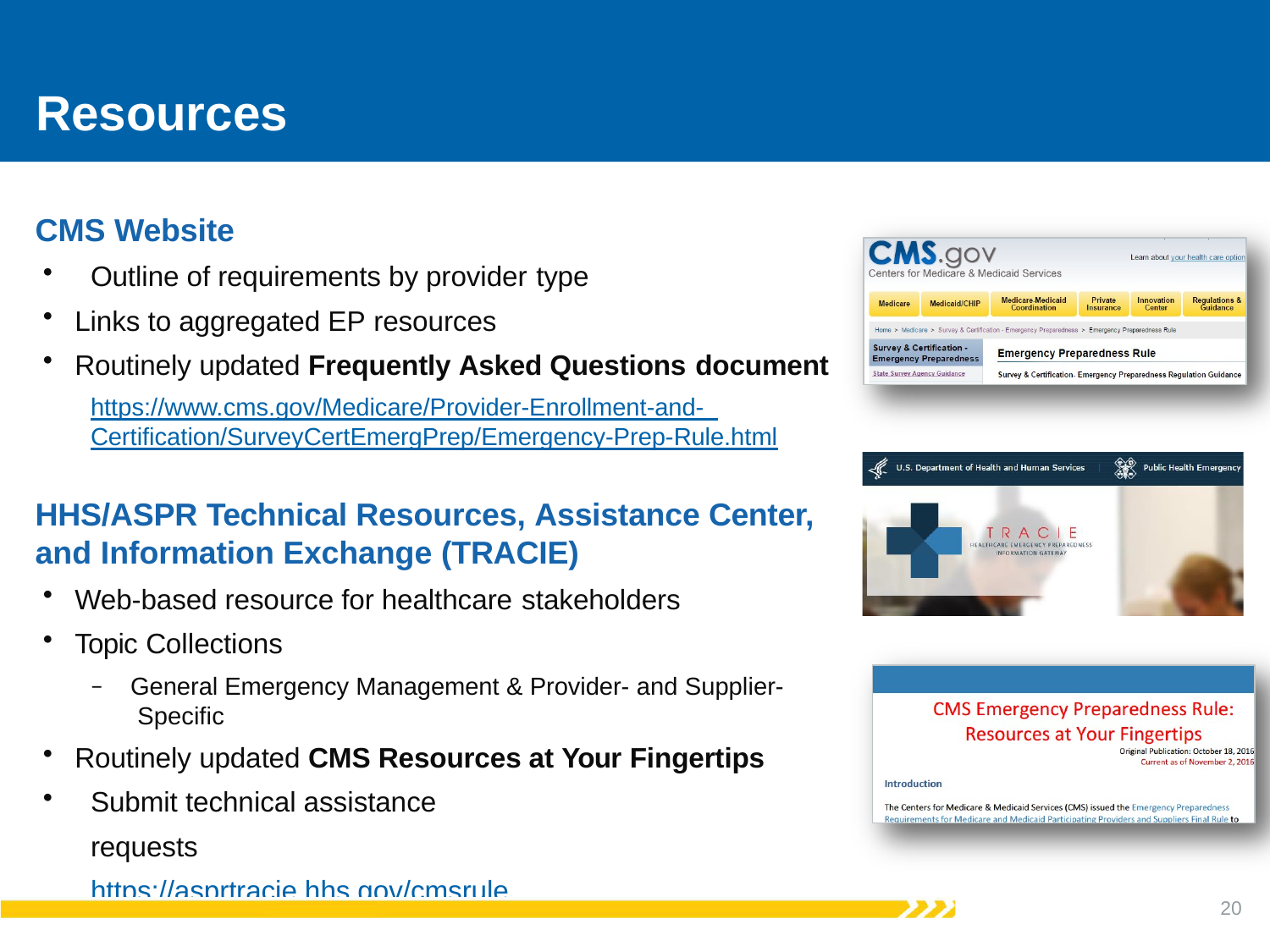

# Resources
CMS Website
Outline of requirements by provider type
Links to aggregated EP resources
Routinely updated Frequently Asked Questions document
https://www.cms.gov/Medicare/Provider-Enrollment-and-  Certification/SurveyCertEmergPrep/Emergency-Prep-Rule.html

HHS/ASPR Technical Resources, Assistance Center,  and Information Exchange (TRACIE)
Web-based resource for healthcare stakeholders
Topic Collections
−	General Emergency Management & Provider- and Supplier-  Specific
Routinely updated CMS Resources at Your Fingertips
Submit technical assistance requests  https://asprtracie.hhs.gov/cmsrule

20